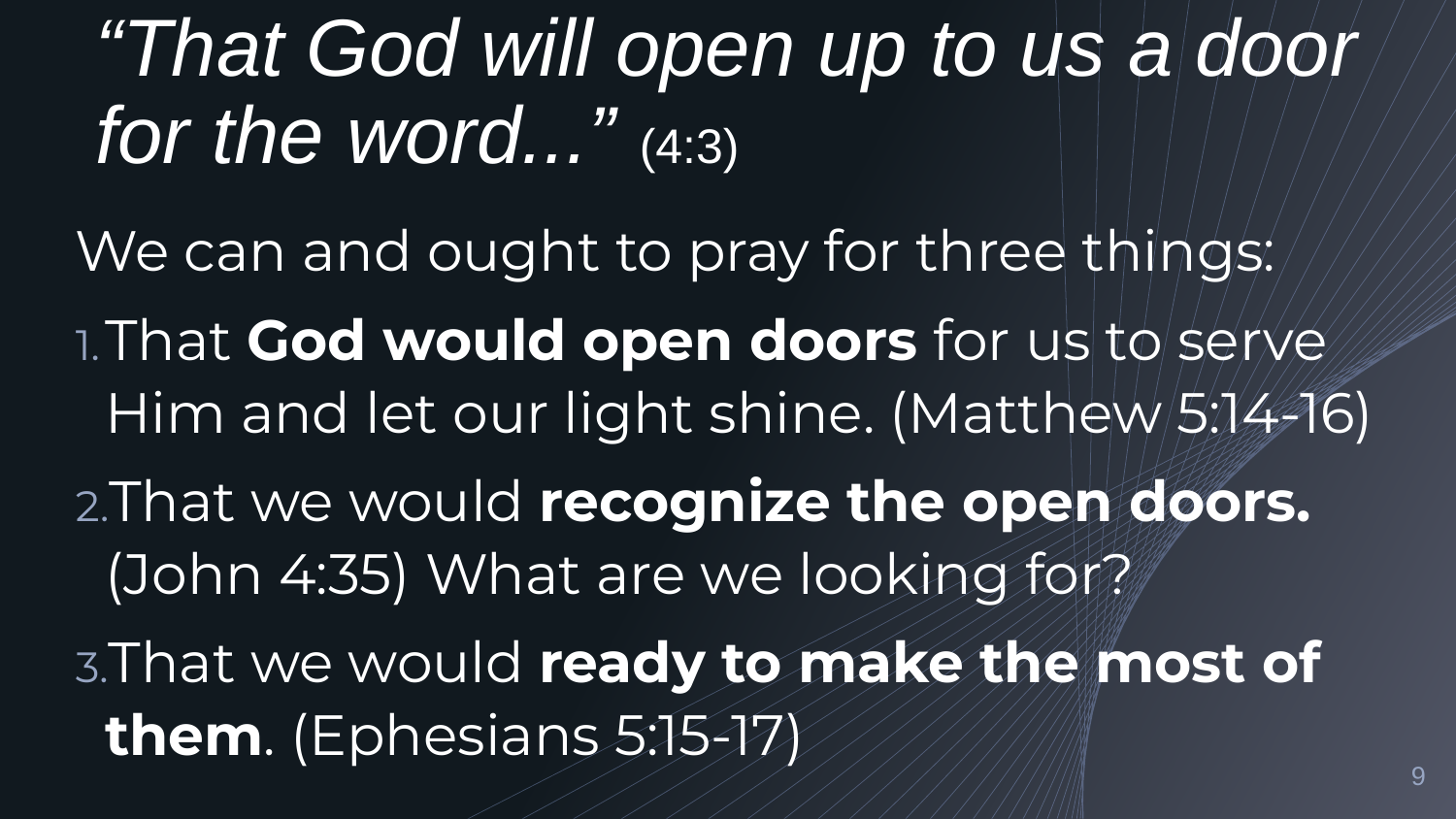

# “That God will open up to us a door for the word...” (4:3)
We can and ought to pray for three things:
That God would open doors for us to serve Him and let our light shine. (Matthew 5:14-16)
That we would recognize the open doors.
(John 4:35) What are we looking for?
That we would ready to make the most of them. (Ephesians 5:15-17)
9